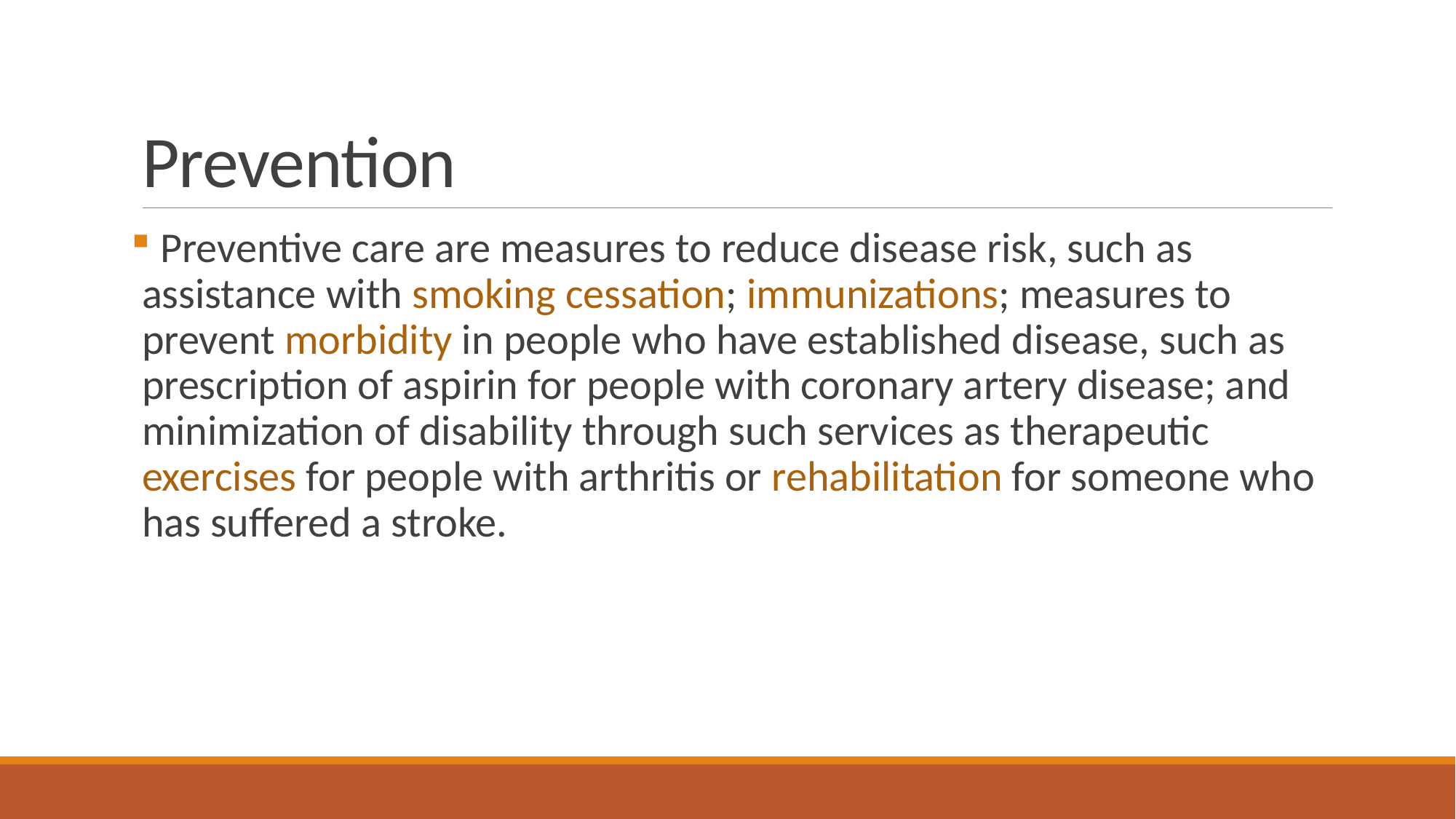

# Prevention
 Preventive care are measures to reduce disease risk, such as assistance with smoking cessation; immunizations; measures to prevent morbidity in people who have established disease, such as prescription of aspirin for people with coronary artery disease; and minimization of disability through such services as therapeutic exercises for people with arthritis or rehabilitation for someone who has suffered a stroke.